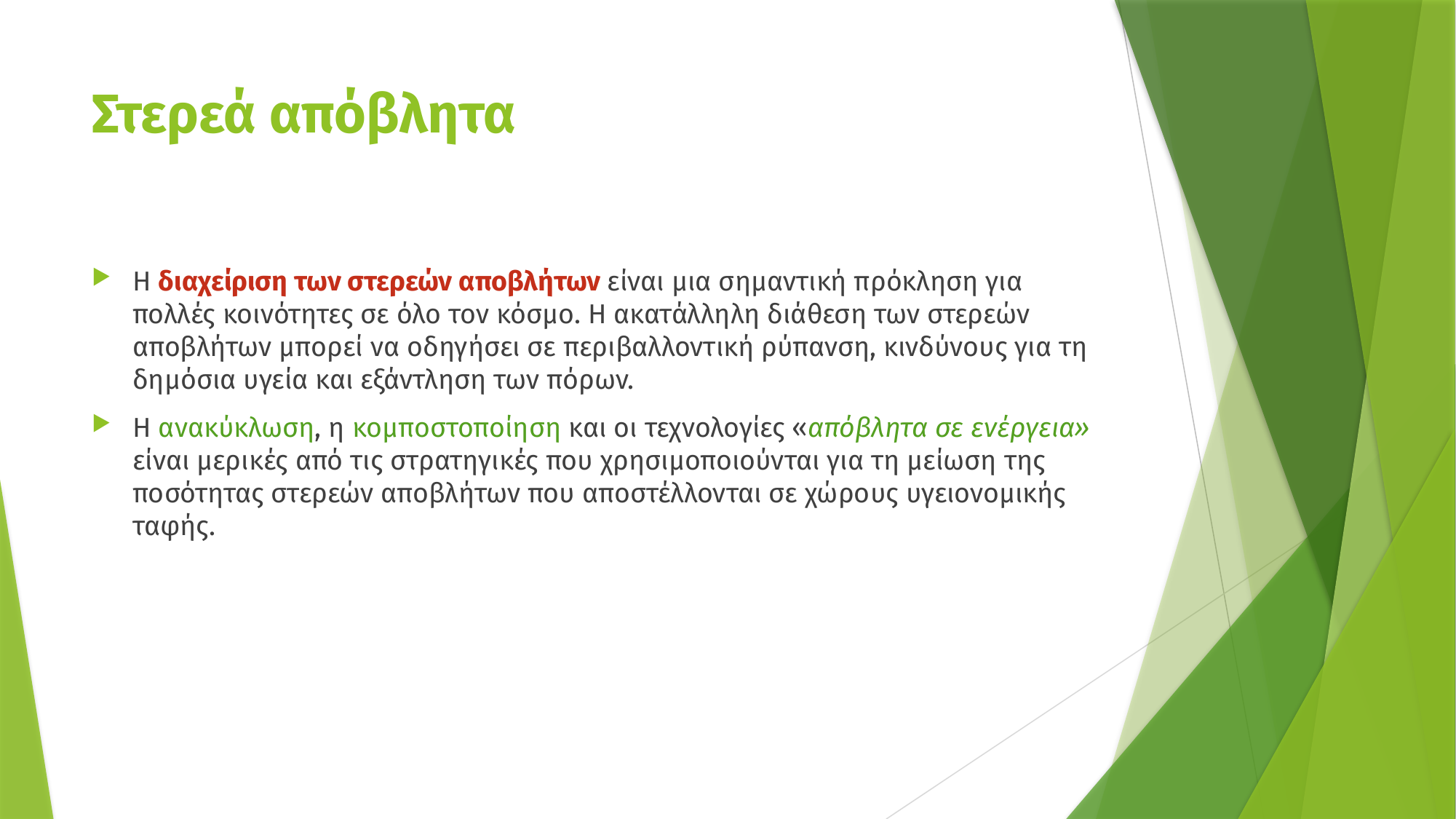

# Στερεά απόβλητα
Η διαχείριση των στερεών αποβλήτων είναι μια σημαντική πρόκληση για πολλές κοινότητες σε όλο τον κόσμο. Η ακατάλληλη διάθεση των στερεών αποβλήτων μπορεί να οδηγήσει σε περιβαλλοντική ρύπανση, κινδύνους για τη δημόσια υγεία και εξάντληση των πόρων.
Η ανακύκλωση, η κομποστοποίηση και οι τεχνολογίες «απόβλητα σε ενέργεια» είναι μερικές από τις στρατηγικές που χρησιμοποιούνται για τη μείωση της ποσότητας στερεών αποβλήτων που αποστέλλονται σε χώρους υγειονομικής ταφής.